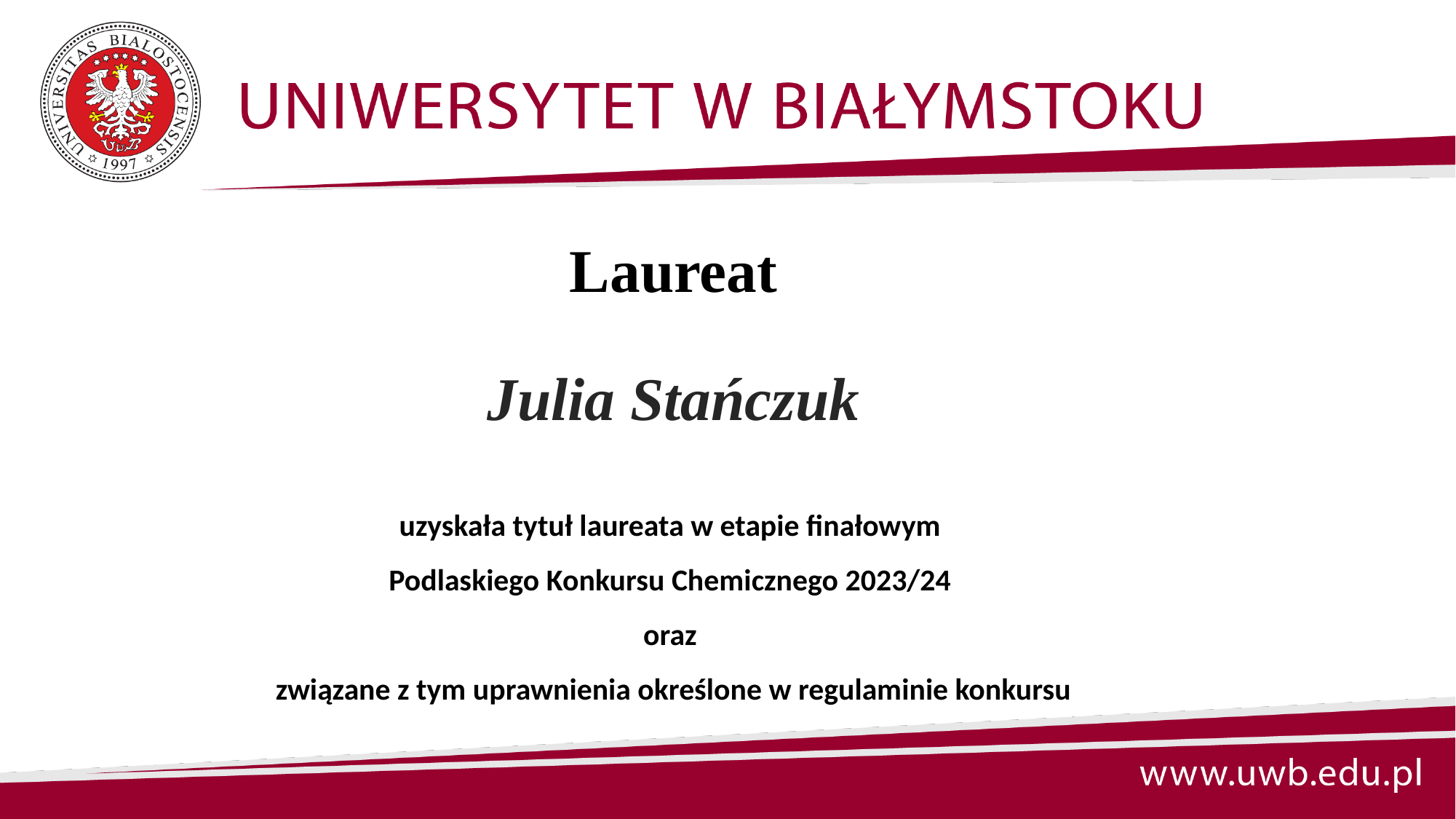

Laureat

Julia Stańczuk

uzyskała tytuł laureata w etapie finałowym
Podlaskiego Konkursu Chemicznego 2023/24
oraz
związane z tym uprawnienia określone w regulaminie konkursu